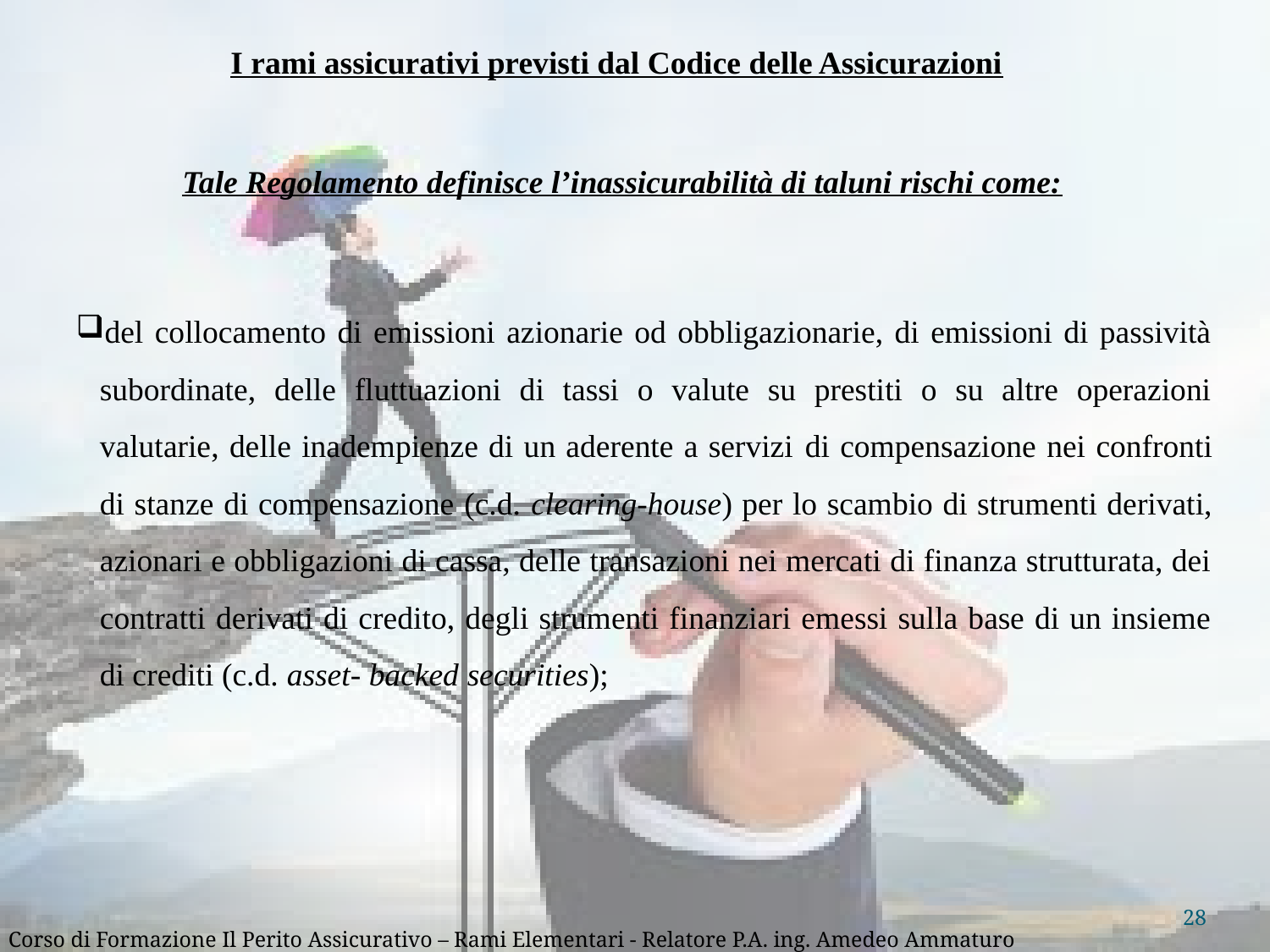

I rami assicurativi previsti dal Codice delle Assicurazioni
Tale Regolamento definisce l’inassicurabilità di taluni rischi come:
del collocamento di emissioni azionarie od obbligazionarie, di emissioni di passività subordinate, delle fluttuazioni di tassi o valute su prestiti o su altre operazioni valutarie, delle inadempienze di un aderente a servizi di compensazione nei confronti di stanze di compensazione (c.d. clearing-house) per lo scambio di strumenti derivati, azionari e obbligazioni di cassa, delle transazioni nei mercati di finanza strutturata, dei contratti derivati di credito, degli strumenti finanziari emessi sulla base di un insieme di crediti (c.d. asset- backed securities);
28
Corso di Formazione Il Perito Assicurativo – Rami Elementari - Relatore P.A. ing. Amedeo Ammaturo